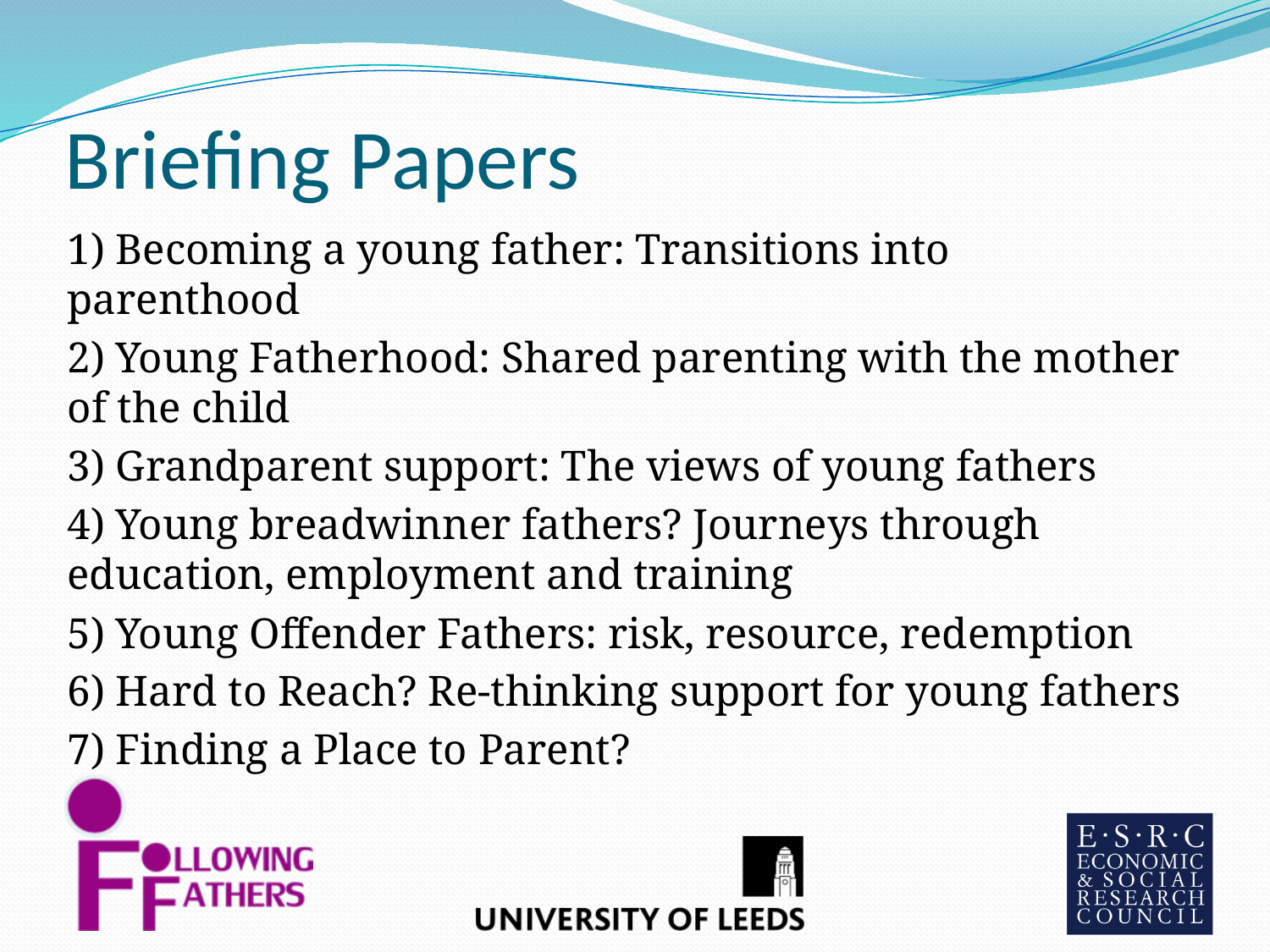

# Briefing Papers
1) Becoming a young father: Transitions into parenthood
2) Young Fatherhood: Shared parenting with the mother of the child
3) Grandparent support: The views of young fathers
4) Young breadwinner fathers? Journeys through education, employment and training
5) Young Offender Fathers: risk, resource, redemption
6) Hard to Reach? Re-thinking support for young fathers
7) Finding a Place to Parent?